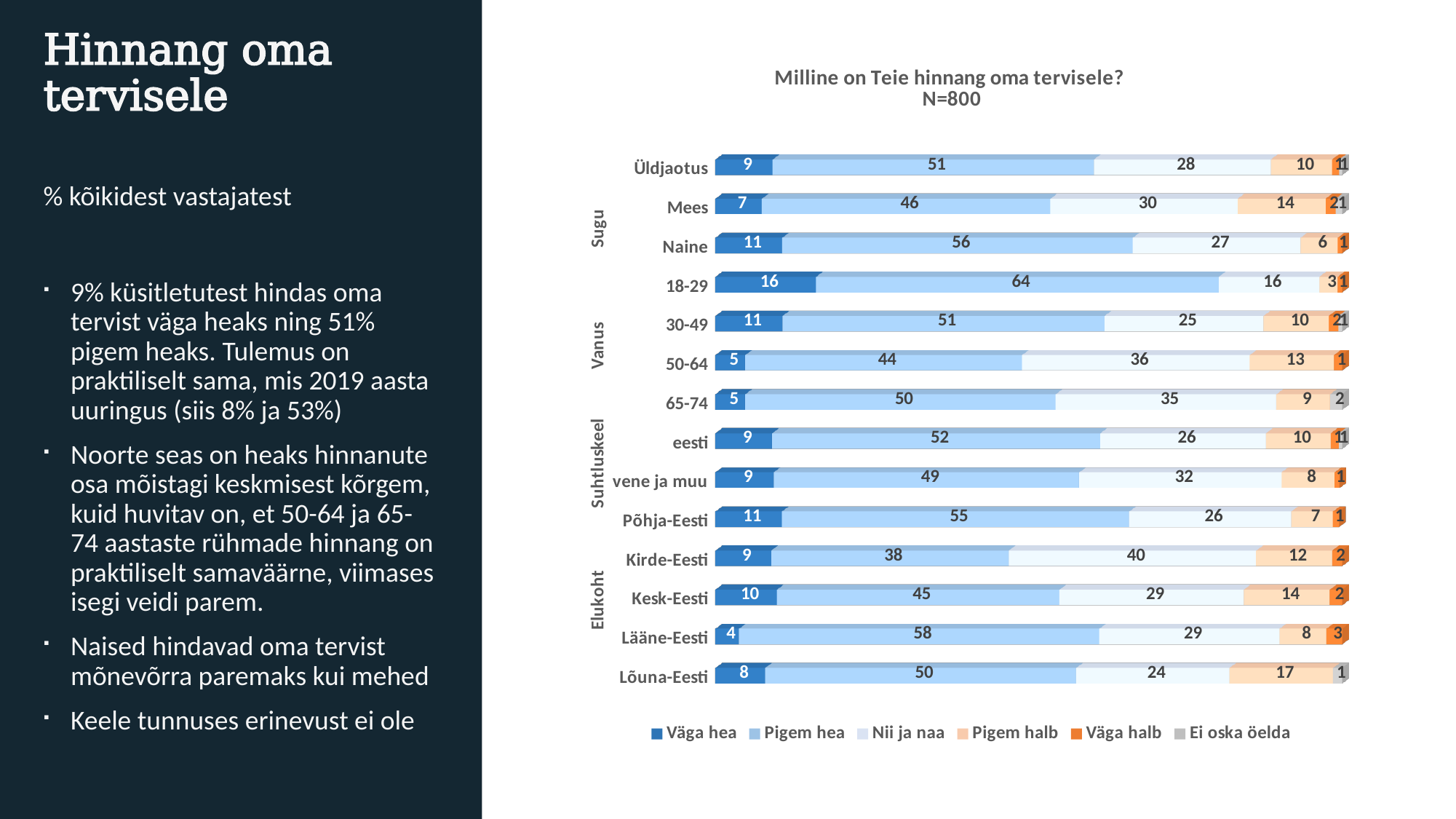

# Hinnang oma tervisele

[unsupported chart]

% kõikidest vastajatest
9% küsitletutest hindas oma tervist väga heaks ning 51% pigem heaks. Tulemus on praktiliselt sama, mis 2019 aasta uuringus (siis 8% ja 53%)
Noorte seas on heaks hinnanute osa mõistagi keskmisest kõrgem, kuid huvitav on, et 50-64 ja 65-74 aastaste rühmade hinnang on praktiliselt samaväärne, viimases isegi veidi parem.
Naised hindavad oma tervist mõnevõrra paremaks kui mehed
Keele tunnuses erinevust ei ole